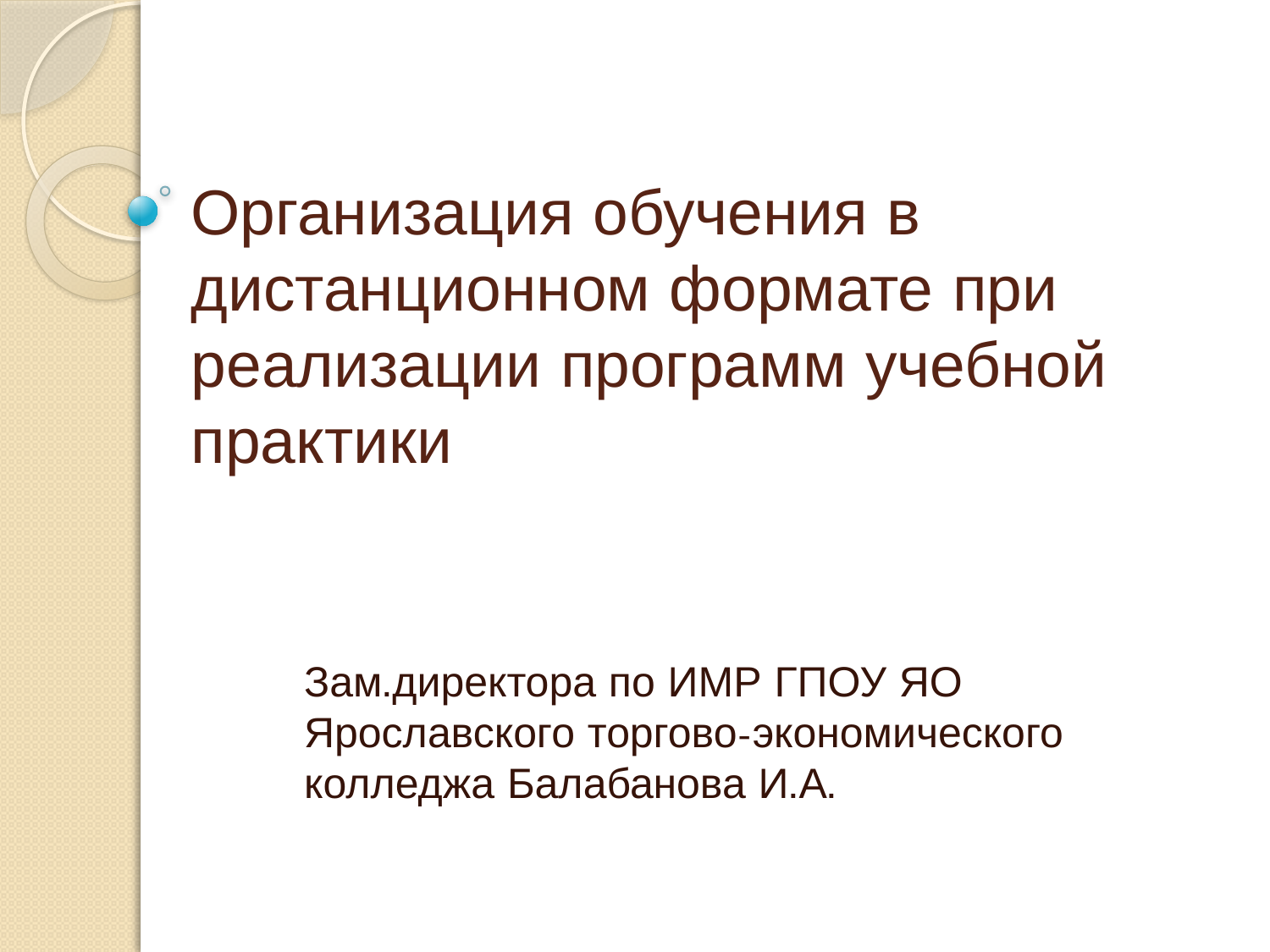

# Организация обучения в дистанционном формате при реализации программ учебной практики
Зам.директора по ИМР ГПОУ ЯО Ярославского торгово-экономического колледжа Балабанова И.А.